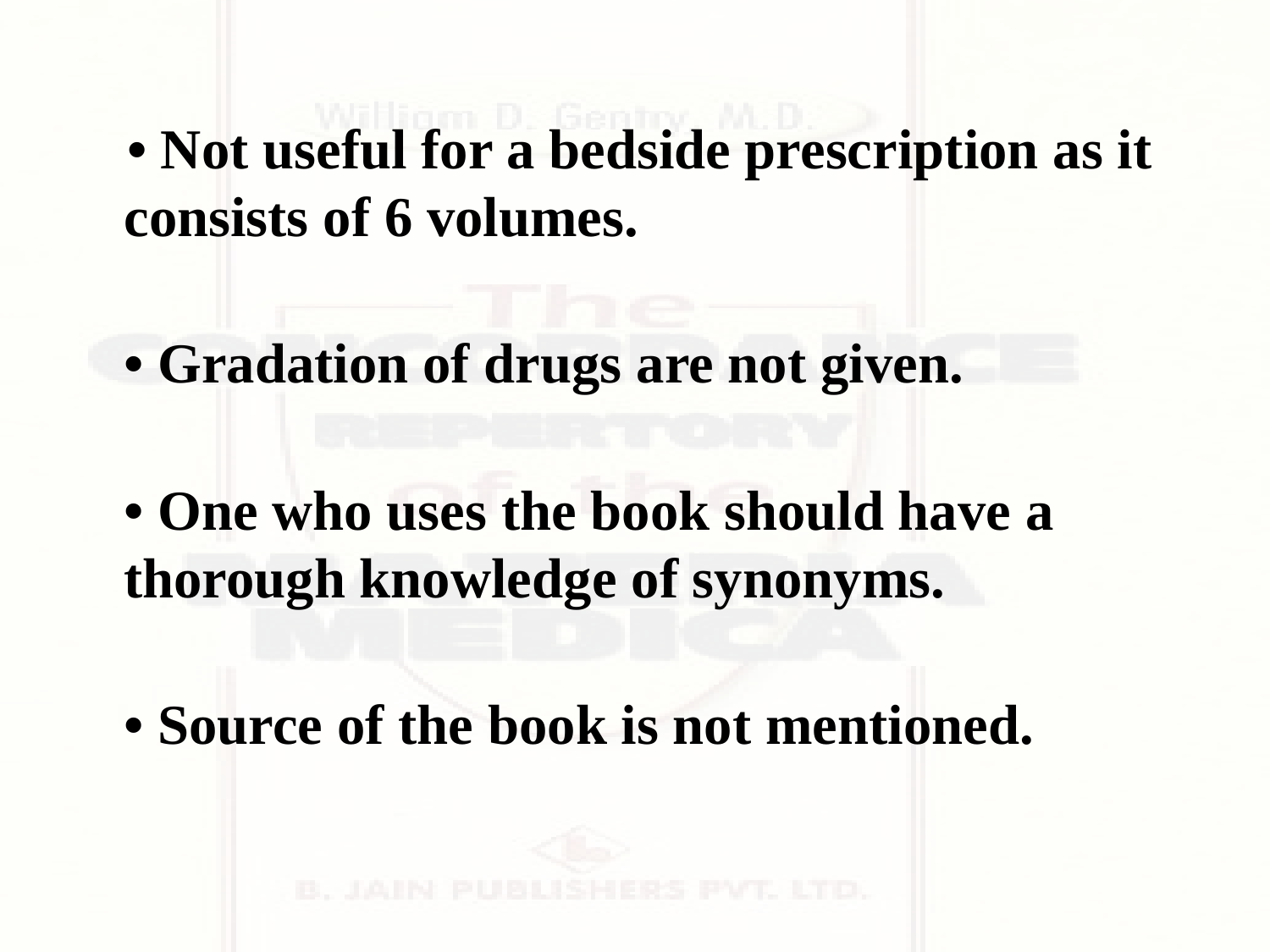

• Not useful for a bedside prescription as it consists of 6 volumes.
• Gradation of drugs are not given.
• One who uses the book should have a thorough knowledge of synonyms.
• Source of the book is not mentioned.